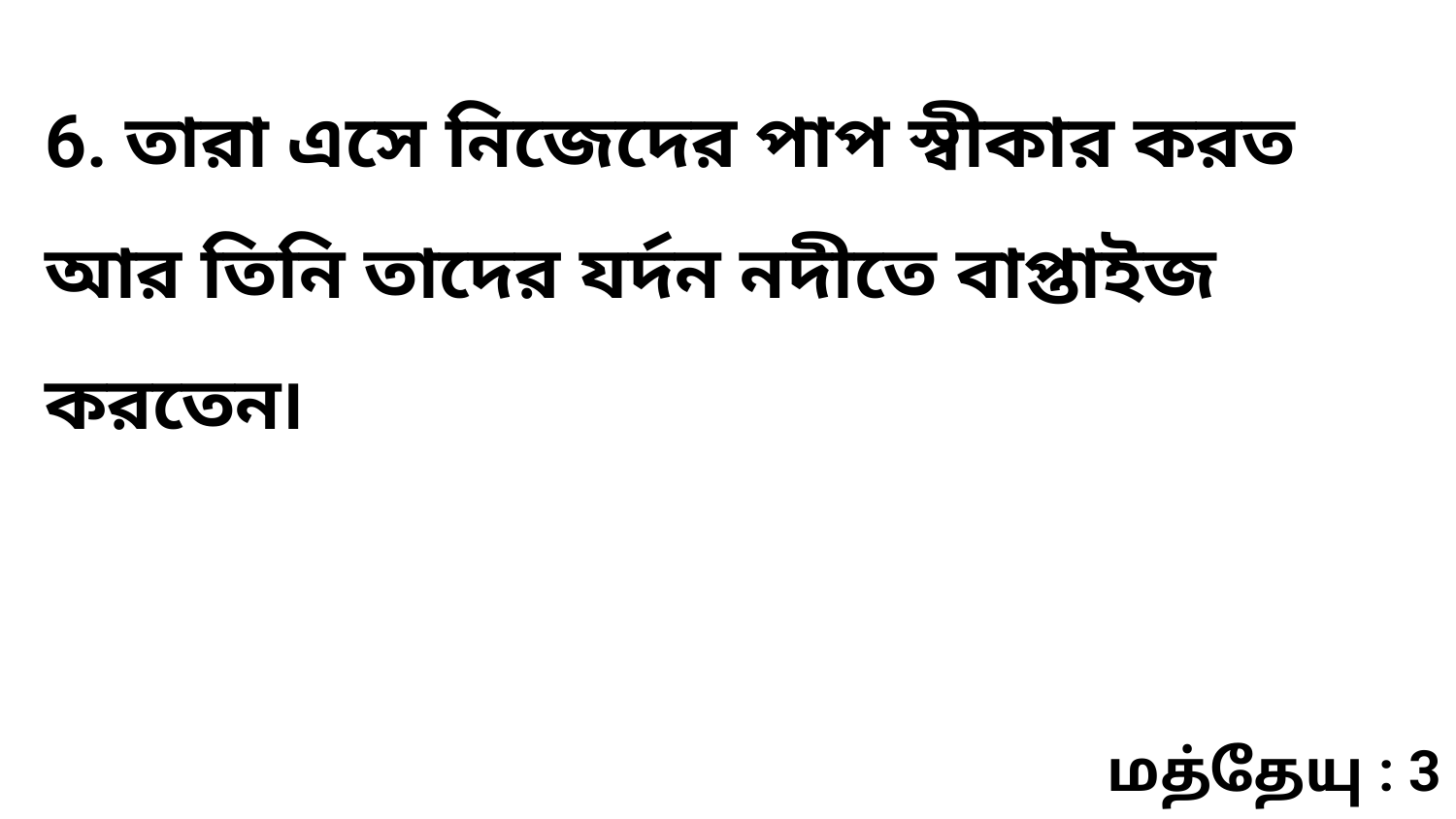

6. তারা এসে নিজেদের পাপ স্বীকার করত আর তিনি তাদের যর্দন নদীতে বাপ্তাইজ করতেন৷
மத்தேயு : 3